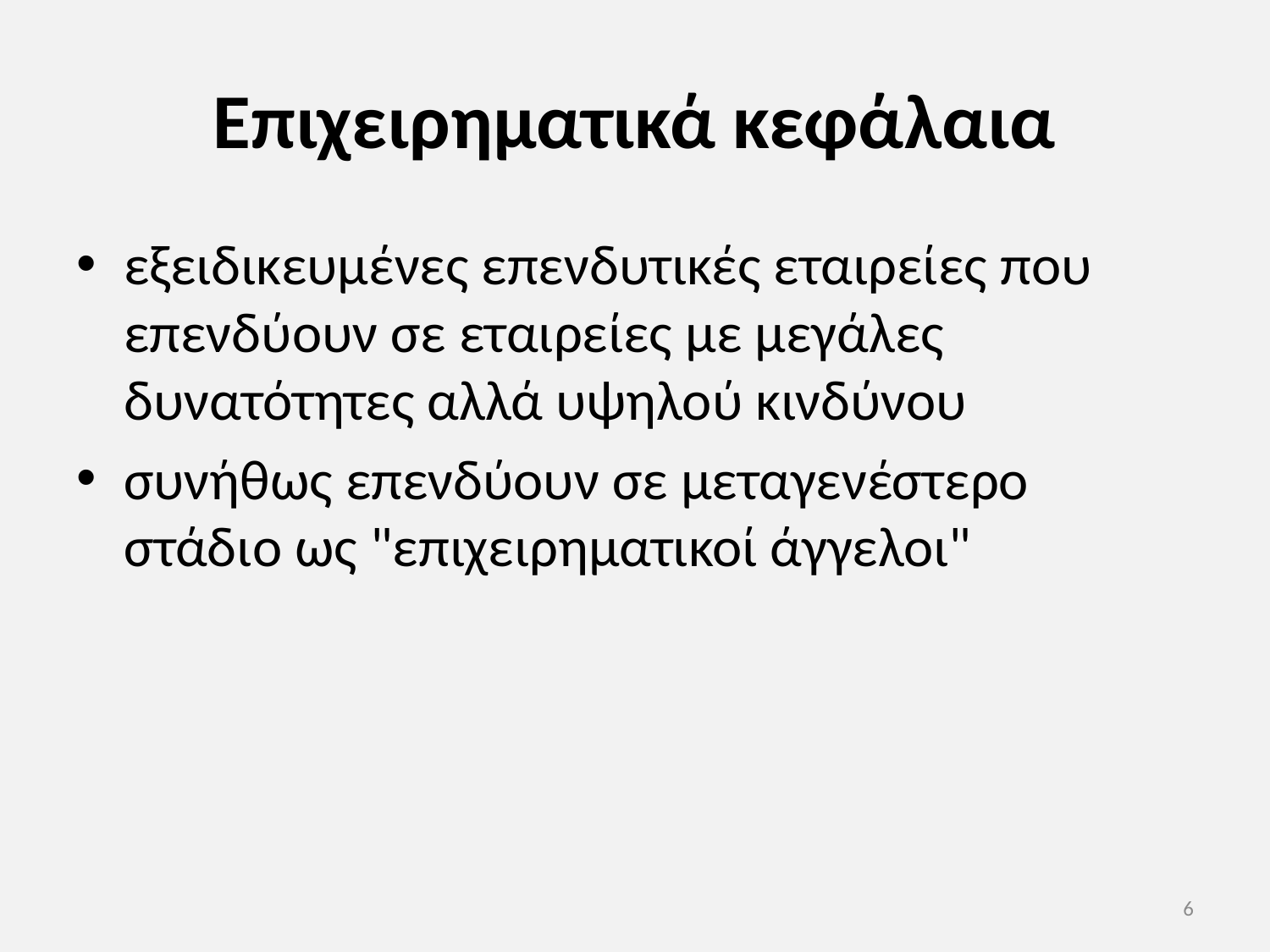

# Επιχειρηματικά κεφάλαια
εξειδικευμένες επενδυτικές εταιρείες που επενδύουν σε εταιρείες με μεγάλες δυνατότητες αλλά υψηλού κινδύνου
συνήθως επενδύουν σε μεταγενέστερο στάδιο ως "επιχειρηματικοί άγγελοι"
6